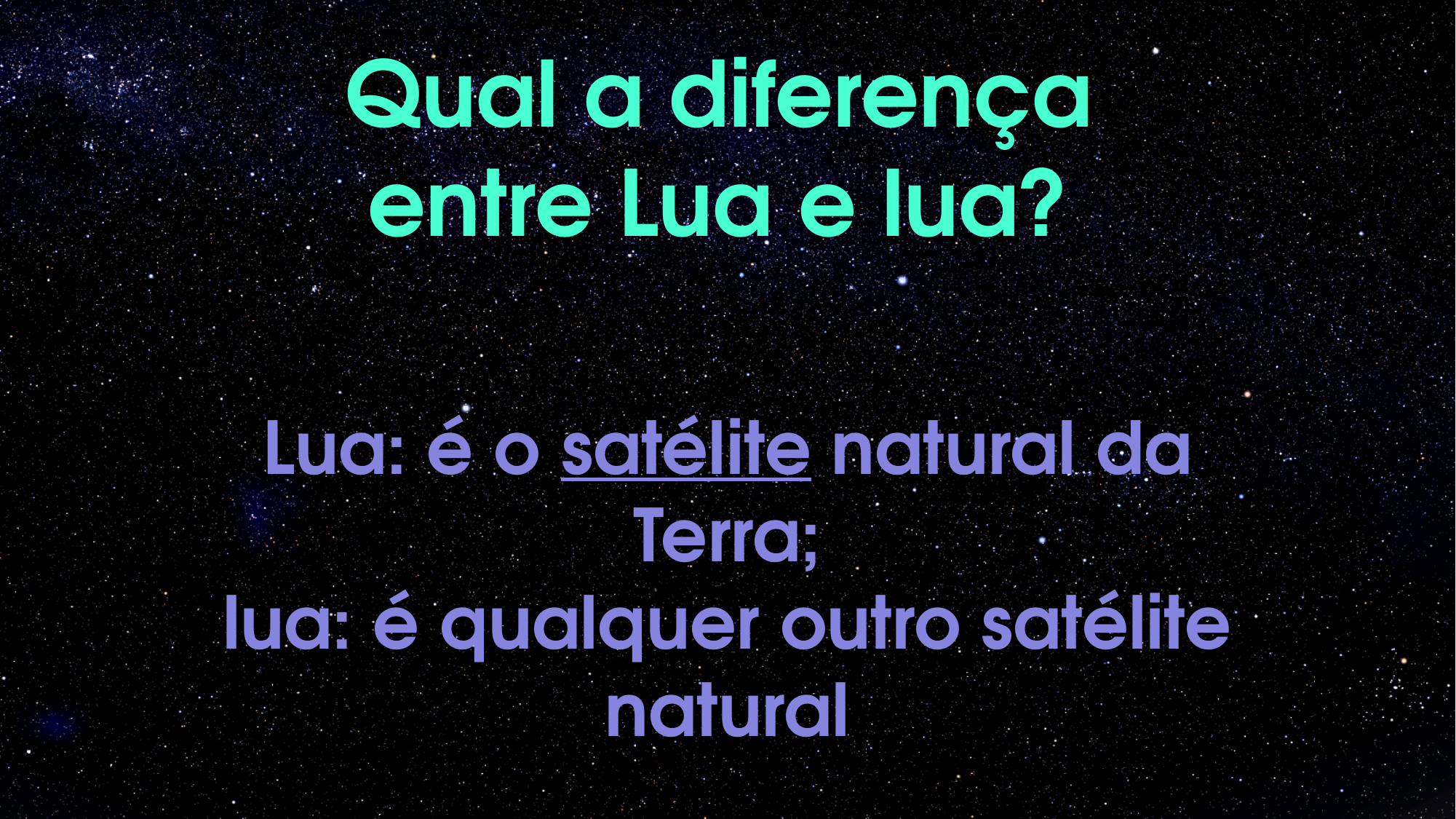

# Qual a diferença entre Lua e lua?
Lua: é o satélite natural da Terra;
lua: é qualquer outro satélite natural